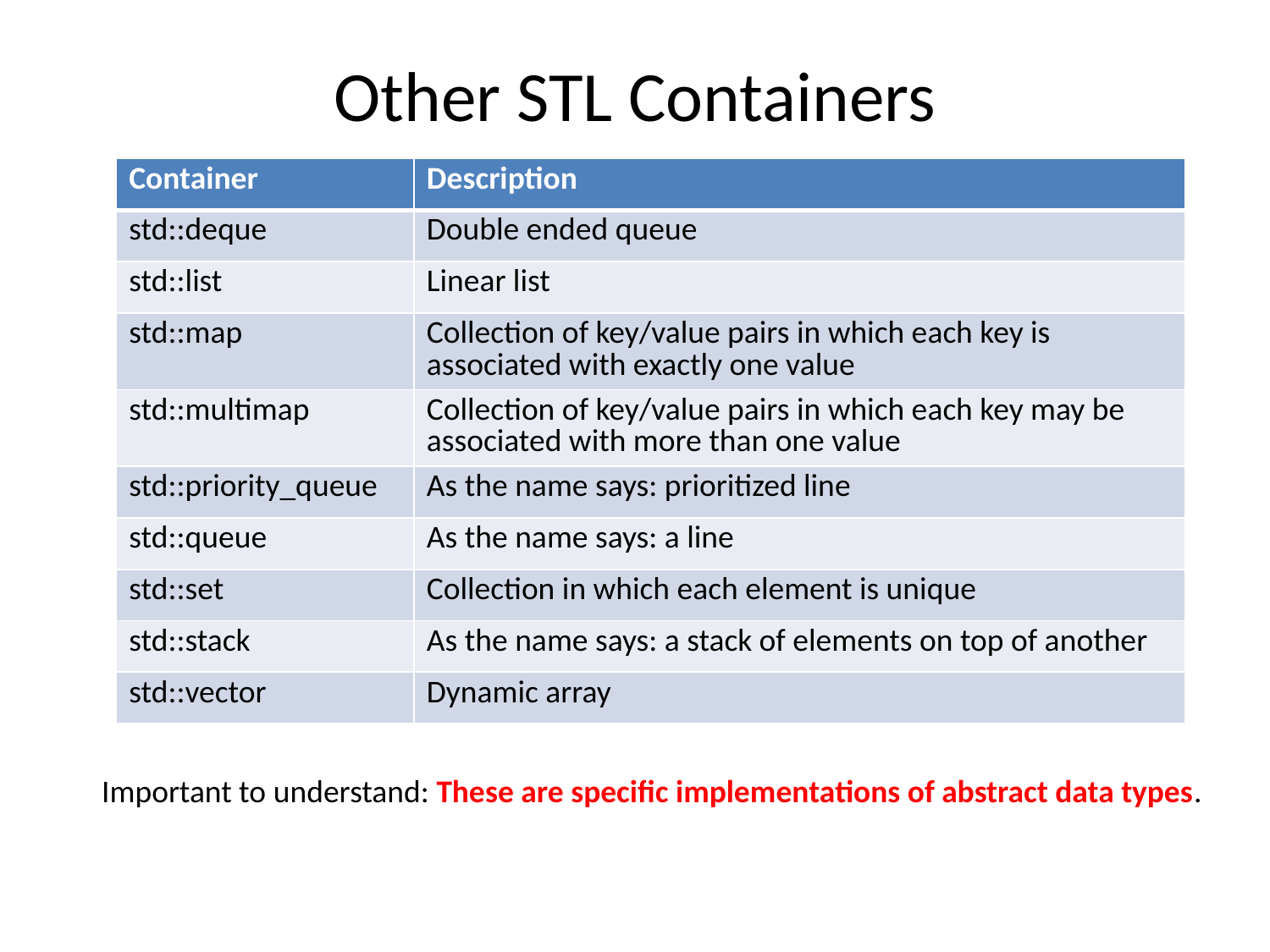

# Other STL Containers
| Container | Description |
| --- | --- |
| std::deque | Double ended queue |
| std::list | Linear list |
| std::map | Collection of key/value pairs in which each key is associated with exactly one value |
| std::multimap | Collection of key/value pairs in which each key may be associated with more than one value |
| std::priority\_queue | As the name says: prioritized line |
| std::queue | As the name says: a line |
| std::set | Collection in which each element is unique |
| std::stack | As the name says: a stack of elements on top of another |
| std::vector | Dynamic array |
Important to understand: These are specific implementations of abstract data types.